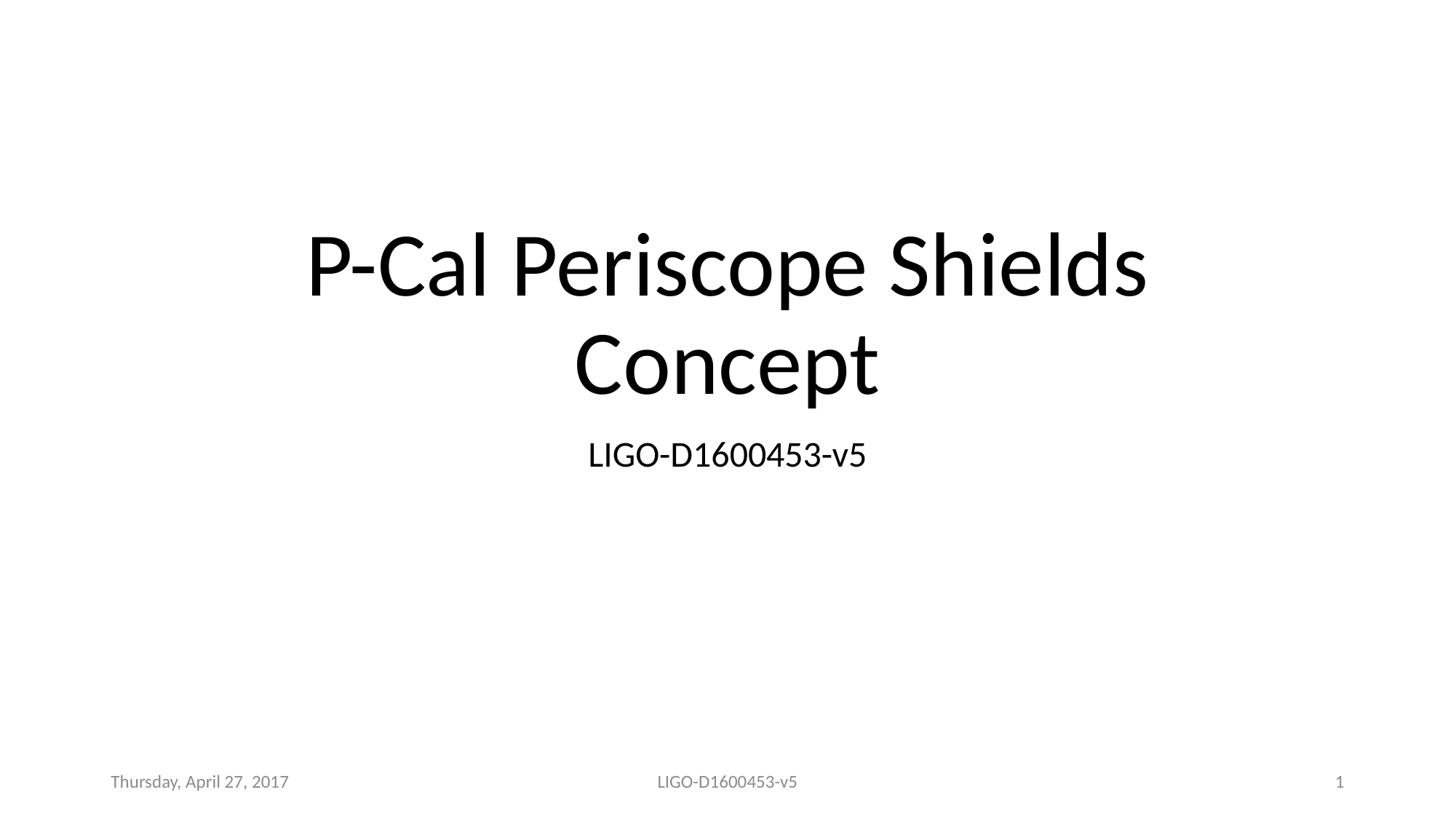

# P-Cal Periscope Shields Concept
LIGO-D1600453-v5
Thursday, April 27, 2017
LIGO-D1600453-v5
1